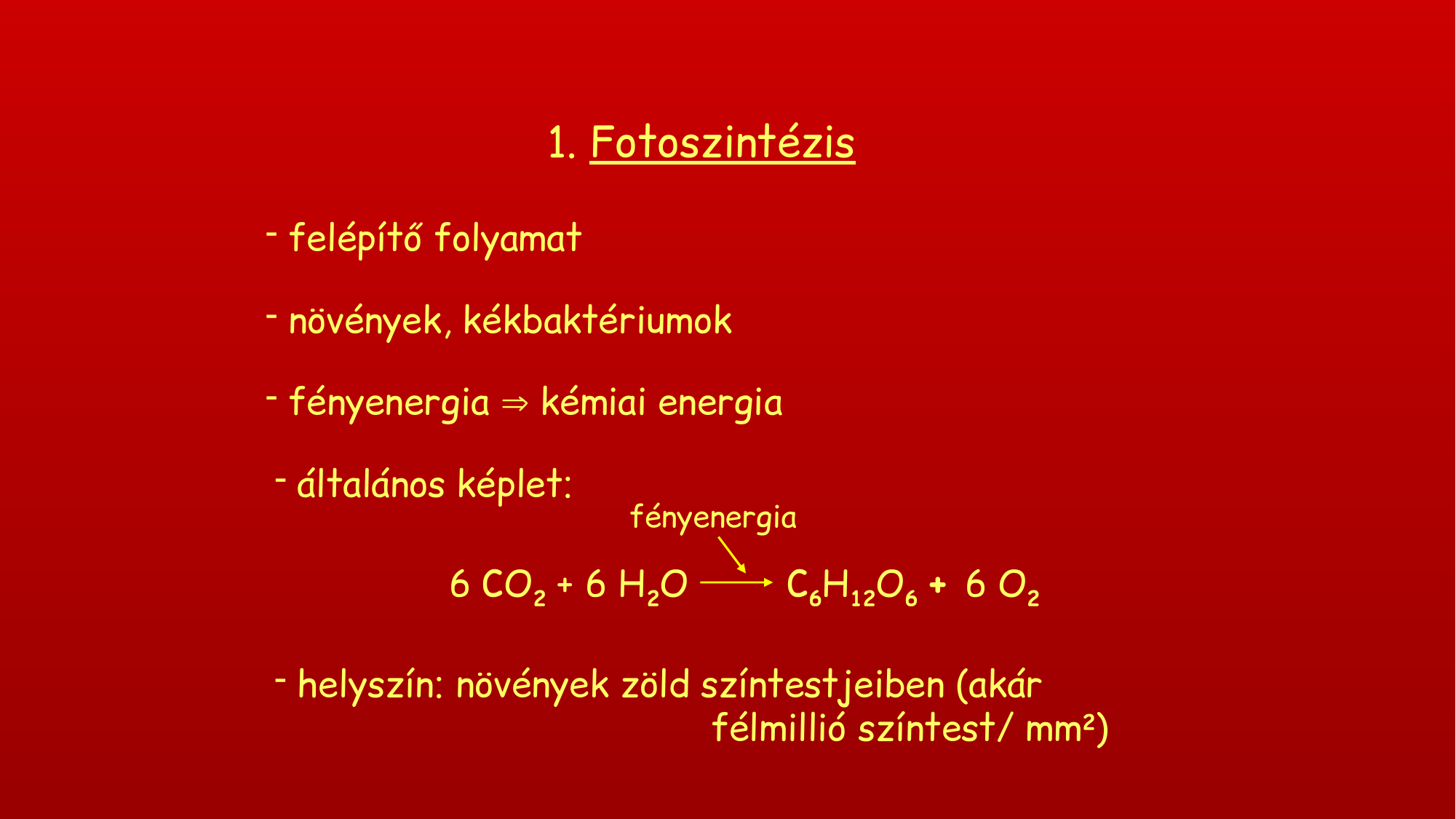

1. Fotoszintézis
 felépítő folyamat
 növények, kékbaktériumok
 fényenergia ⇒ kémiai energia
 általános képlet:
fényenergia

 6 CO2 + 6 H2O         C6H12O6 + 6 O2

 helyszín: növények zöld színtestjeiben (akár 				félmillió színtest/ mm2)